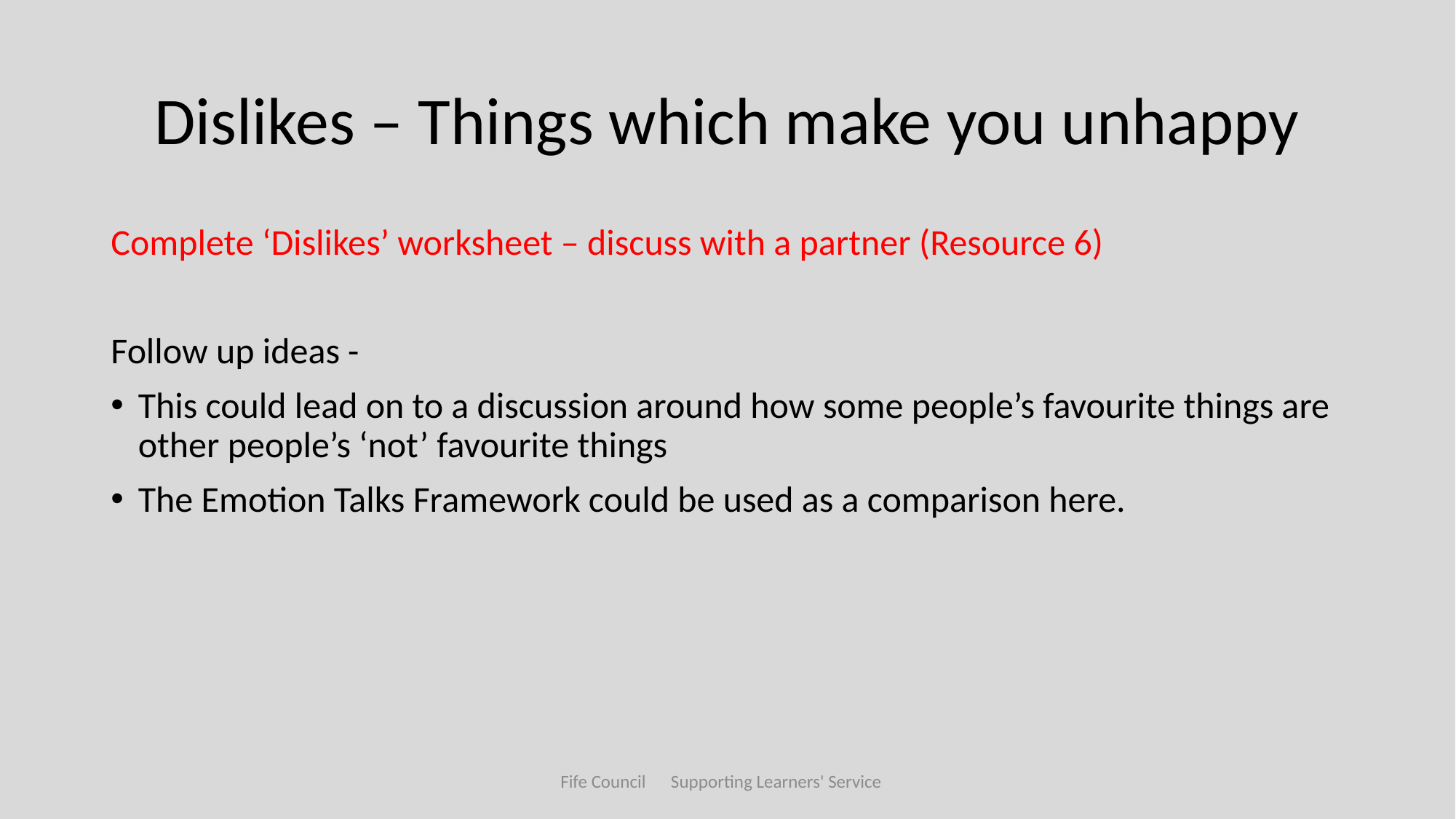

# Dislikes – Things which make you unhappy
Complete ‘Dislikes’ worksheet – discuss with a partner (Resource 6)

Follow up ideas -
This could lead on to a discussion around how some people’s favourite things are other people’s ‘not’ favourite things
The Emotion Talks Framework could be used as a comparison here.

Fife Council      Supporting Learners' Service